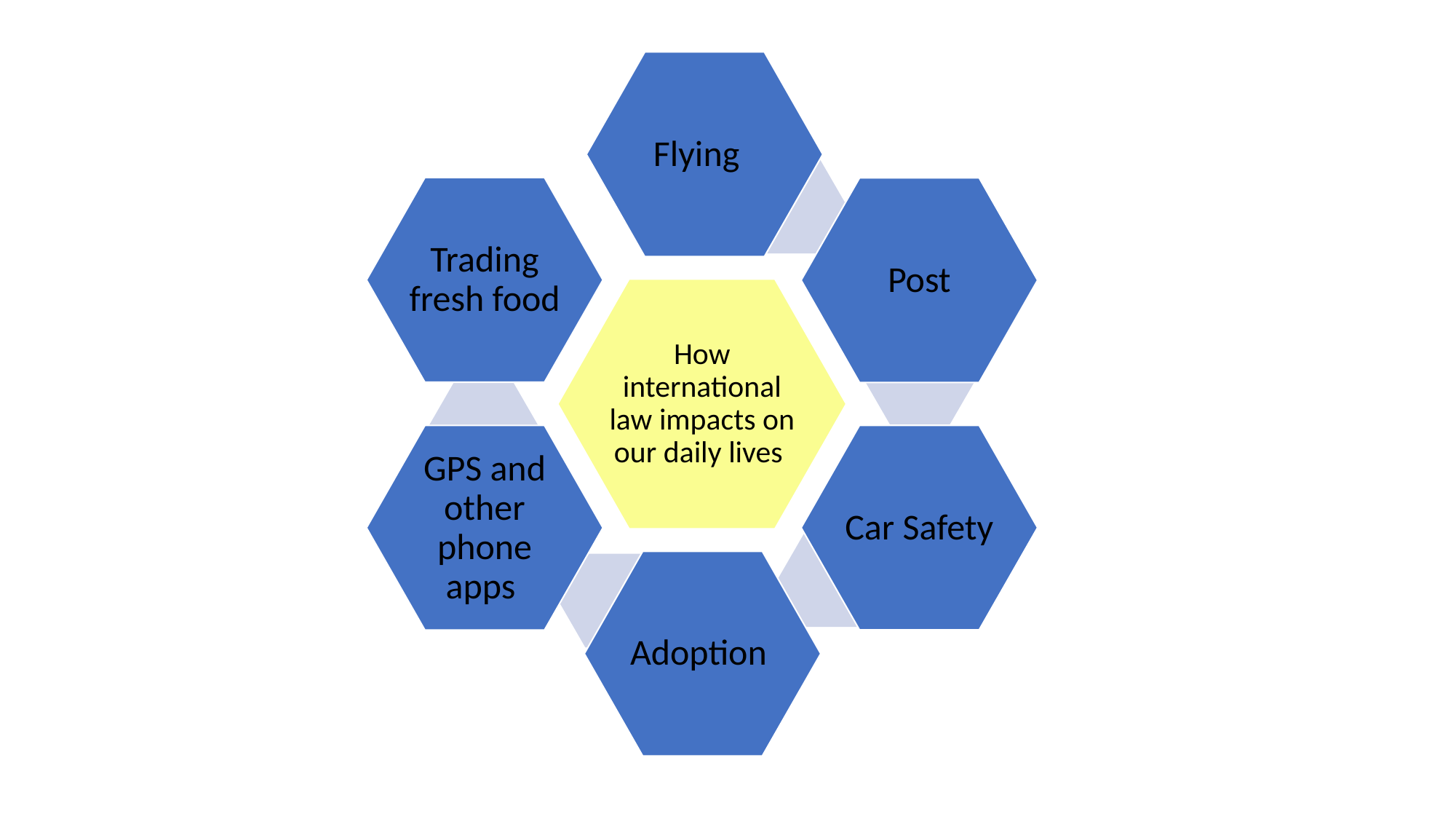

How international law impacts on our daily lives
Flying
Post
Car Safety
Adoption
GPS and other phone apps
Trading fresh food